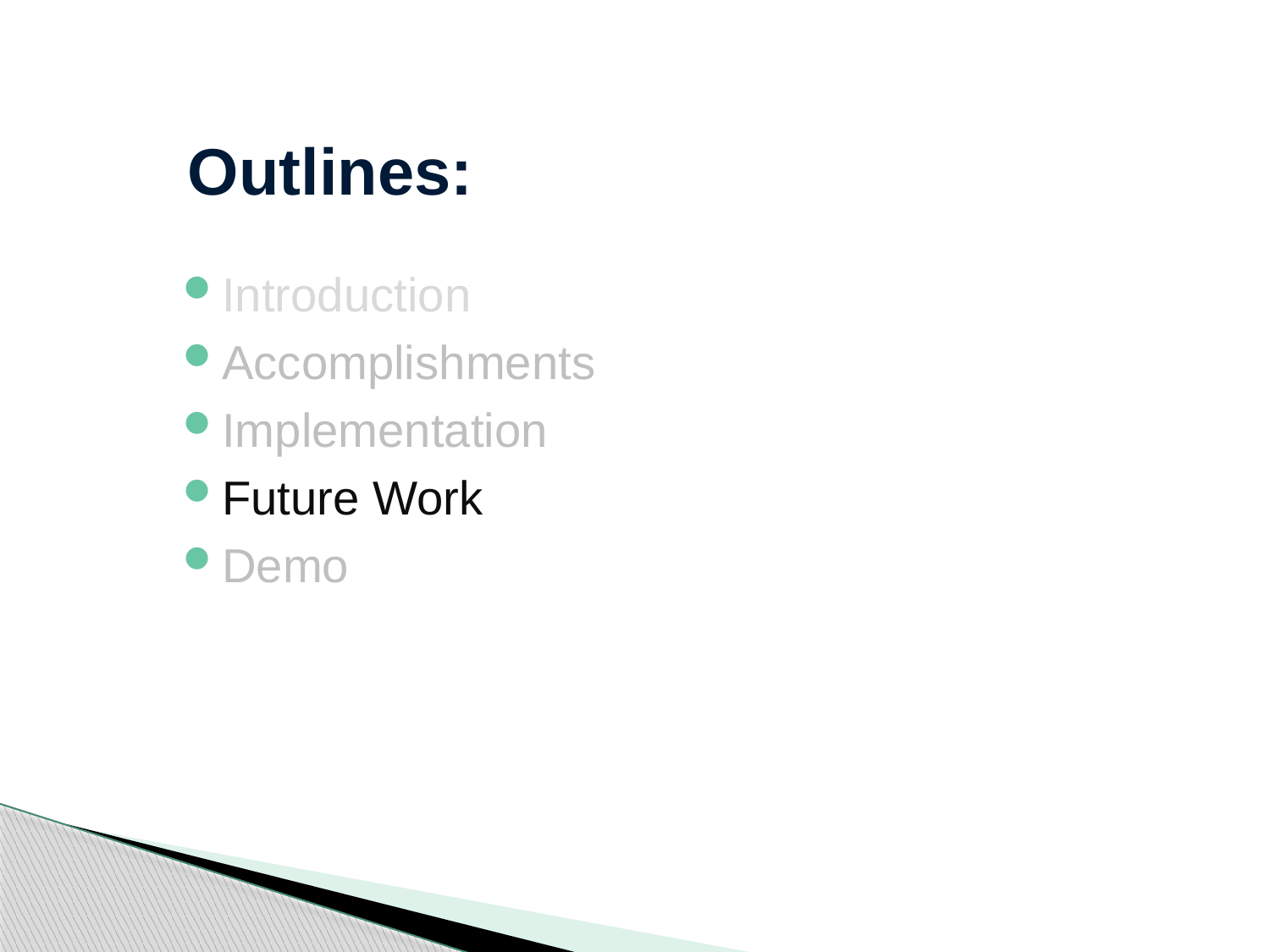

# Outlines:
Introduction
Accomplishments
Implementation
Future Work
Demo